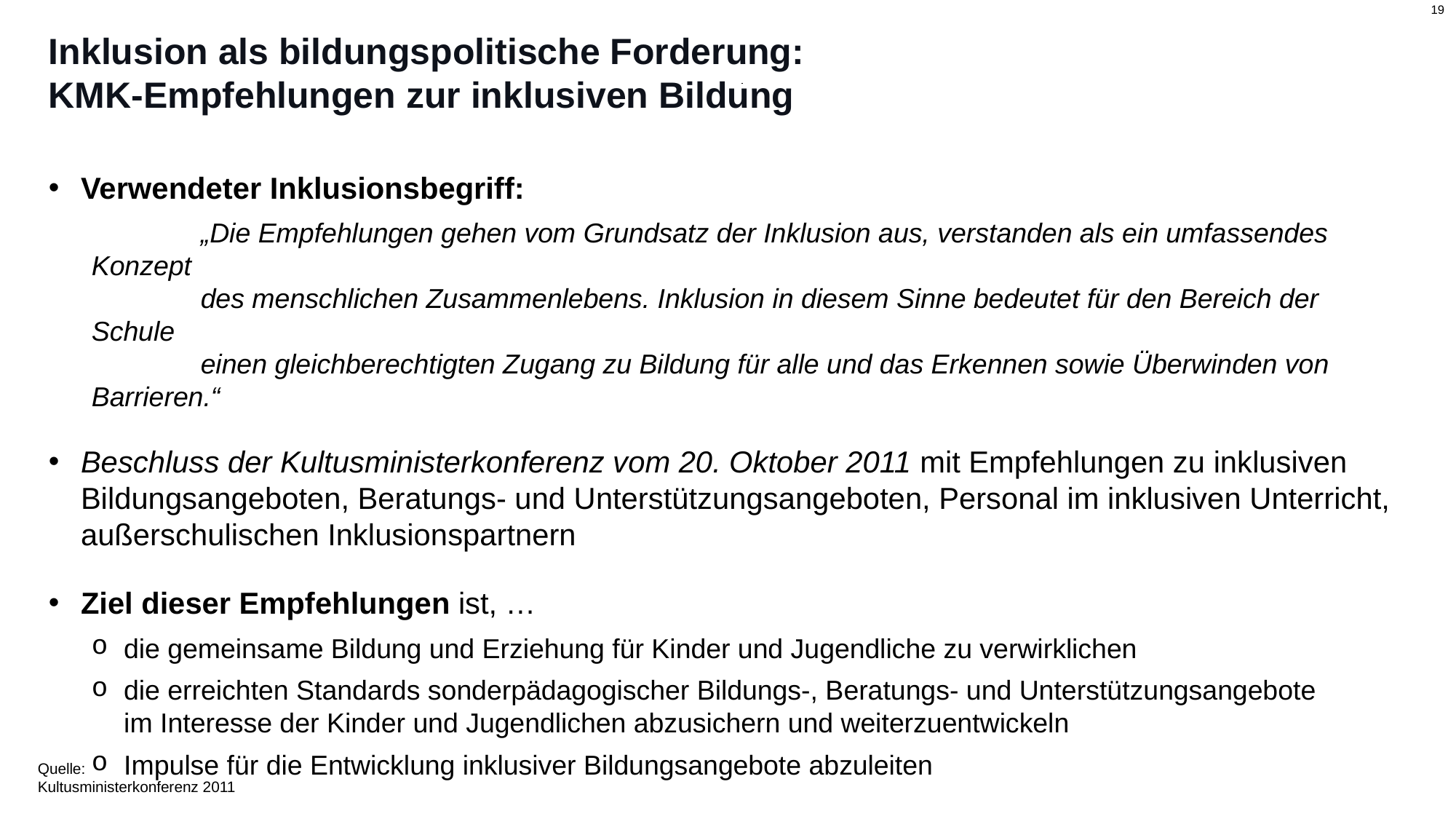

# Inklusion als bildungspolitische Forderung: KMK-Empfehlungen zur inklusiven Bildung
Verwendeter Inklusionsbegriff:
	„Die Empfehlungen gehen vom Grundsatz der Inklusion aus, verstanden als ein umfassendes Konzept
	des menschlichen Zusammenlebens. Inklusion in diesem Sinne bedeutet für den Bereich der Schule
	einen gleichberechtigten Zugang zu Bildung für alle und das Erkennen sowie Überwinden von Barrieren.“
Beschluss der Kultusministerkonferenz vom 20. Oktober 2011 mit Empfehlungen zu inklusiven Bildungsangeboten, Beratungs- und Unterstützungsangeboten, Personal im inklusiven Unterricht, außerschulischen Inklusionspartnern
Ziel dieser Empfehlungen ist, …
die gemeinsame Bildung und Erziehung für Kinder und Jugendliche zu verwirklichen
die erreichten Standards sonderpädagogischer Bildungs-, Beratungs- und Unterstützungsangebote
im Interesse der Kinder und Jugendlichen abzusichern und weiterzuentwickeln
Impulse für die Entwicklung inklusiver Bildungsangebote abzuleiten
Quelle:
Kultusministerkonferenz 2011